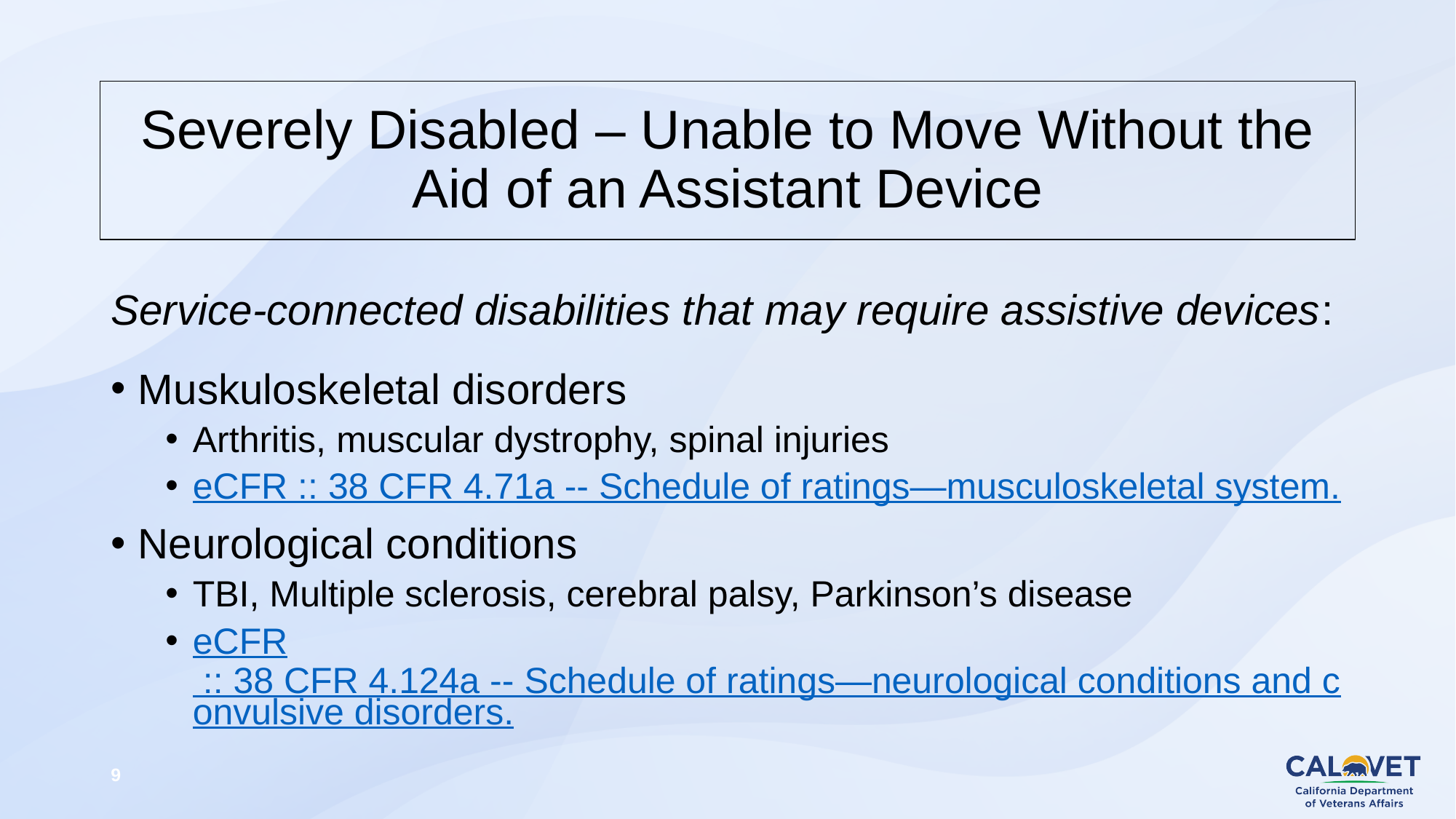

# Severely Disabled – Unable to Move Without the Aid of an Assistant Device
Service-connected disabilities that may require assistive devices:
Muskuloskeletal disorders
Arthritis, muscular dystrophy, spinal injuries
eCFR :: 38 CFR 4.71a -- Schedule of ratings—musculoskeletal system.
Neurological conditions
TBI, Multiple sclerosis, cerebral palsy, Parkinson’s disease
eCFR :: 38 CFR 4.124a -- Schedule of ratings—neurological conditions and convulsive disorders.
9